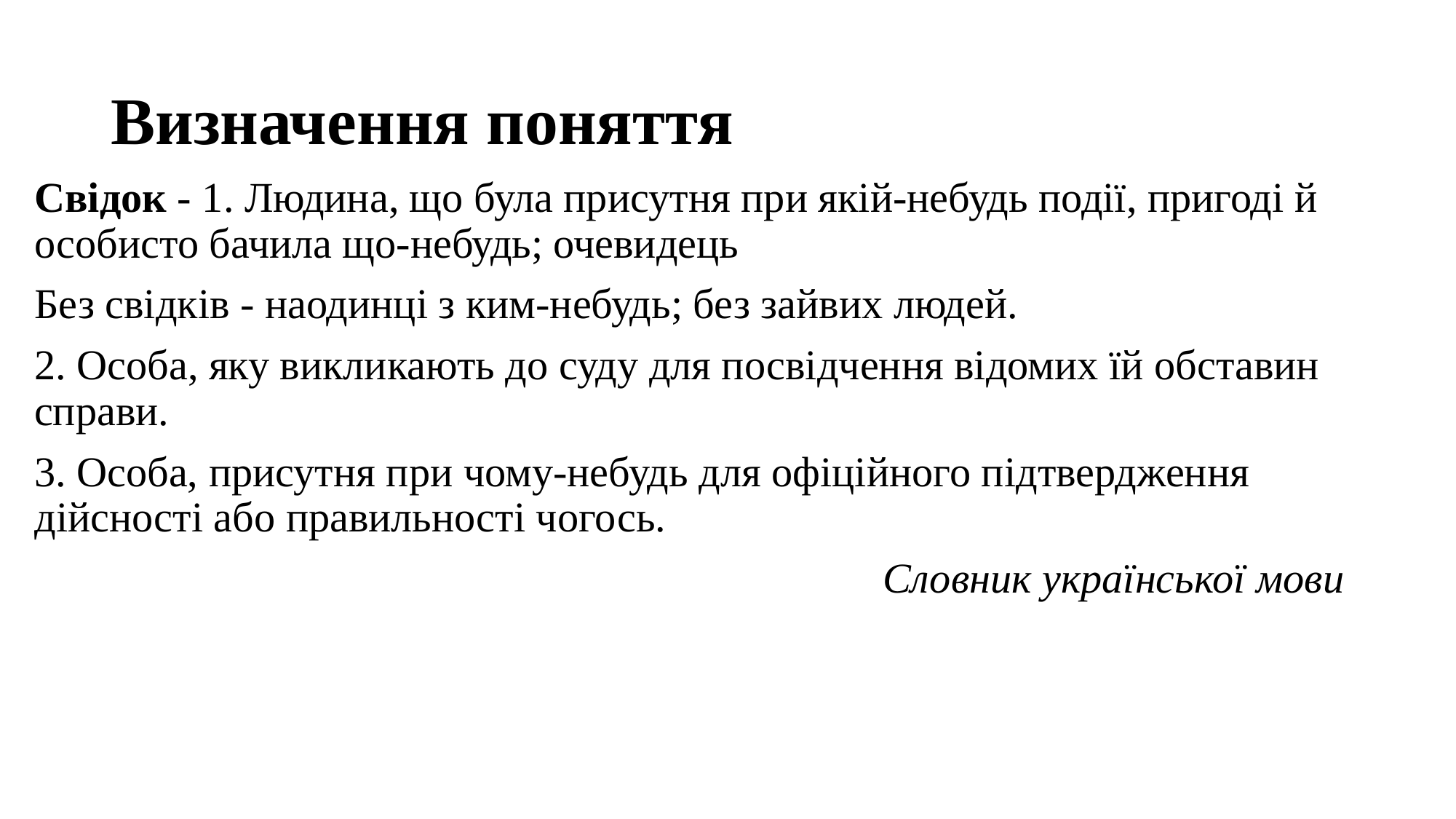

# Визначення поняття
Свідок - 1. Людина, що була присутня при якій-небудь події, пригоді й особисто бачила що-небудь; очевидець
Без свідків - наодинці з ким-небудь; без зайвих людей.
2. Особа, яку викликають до суду для посвідчення відомих їй обставин справи.
3. Особа, присутня при чому-небудь для офіційного підтвердження дійсності або правильності чогось.
Словник української мови